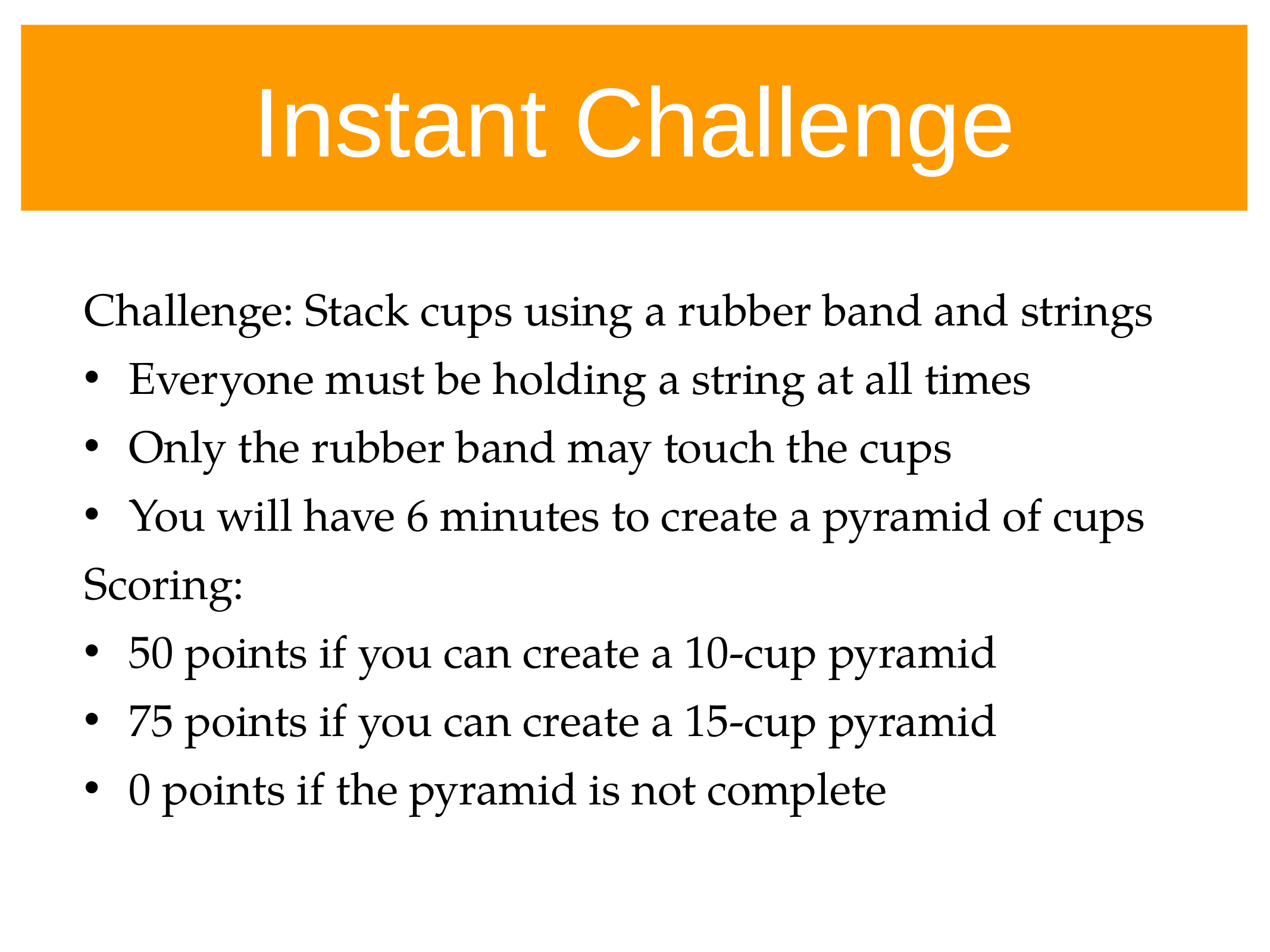

# Instant Challenge
Challenge: Stack cups using a rubber band and strings
Everyone must be holding a string at all times
Only the rubber band may touch the cups
You will have 6 minutes to create a pyramid of cups
Scoring:
50 points if you can create a 10-cup pyramid
75 points if you can create a 15-cup pyramid
0 points if the pyramid is not complete